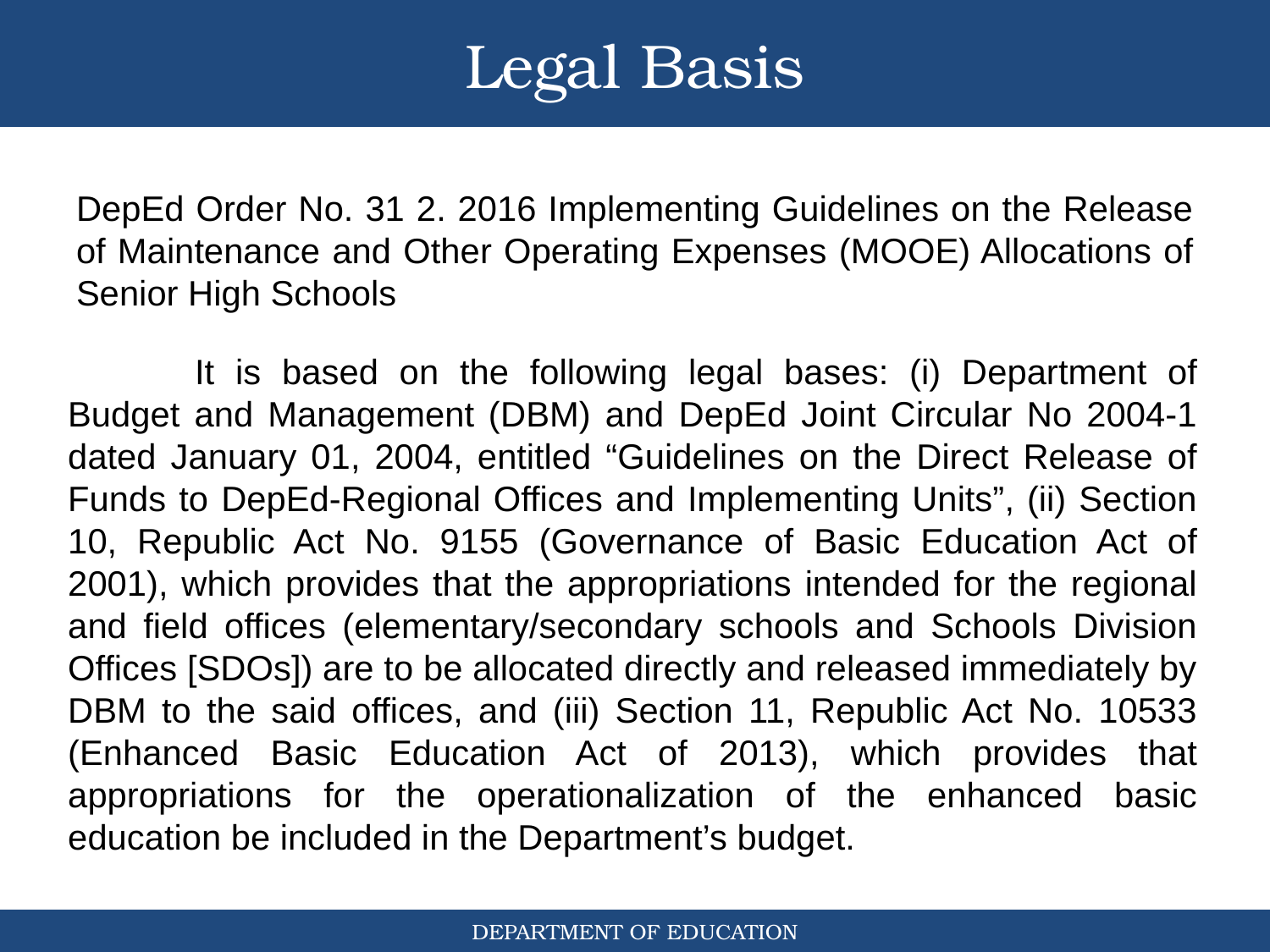

# Legal Basis
DepEd Order No. 31 2. 2016 Implementing Guidelines on the Release of Maintenance and Other Operating Expenses (MOOE) Allocations of Senior High Schools
	It is based on the following legal bases: (i) Department of Budget and Management (DBM) and DepEd Joint Circular No 2004-1 dated January 01, 2004, entitled “Guidelines on the Direct Release of Funds to DepEd-Regional Offices and Implementing Units”, (ii) Section 10, Republic Act No. 9155 (Governance of Basic Education Act of 2001), which provides that the appropriations intended for the regional and field offices (elementary/secondary schools and Schools Division Offices [SDOs]) are to be allocated directly and released immediately by DBM to the said offices, and (iii) Section 11, Republic Act No. 10533 (Enhanced Basic Education Act of 2013), which provides that appropriations for the operationalization of the enhanced basic education be included in the Department’s budget.